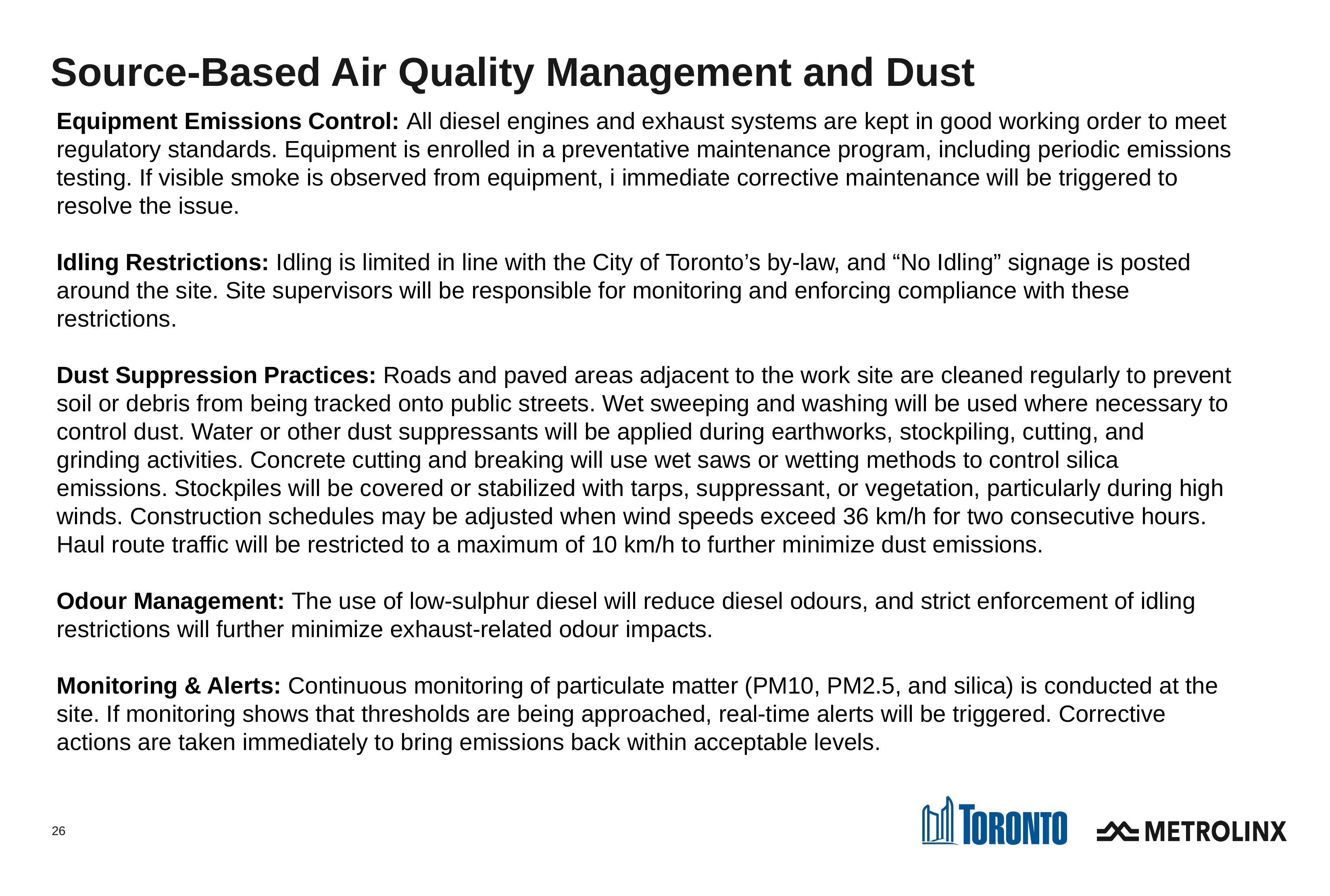

# Source-Based Air Quality Management and Dust
Equipment Emissions Control: All diesel engines and exhaust systems are kept in good working order to meet regulatory standards. Equipment is enrolled in a preventative maintenance program, including periodic emissions testing. If visible smoke is observed from equipment, i immediate corrective maintenance will be triggered to resolve the issue.

Idling Restrictions: Idling is limited in line with the City of Toronto’s by-law, and “No Idling” signage is posted around the site. Site supervisors will be responsible for monitoring and enforcing compliance with these restrictions.

Dust Suppression Practices: Roads and paved areas adjacent to the work site are cleaned regularly to prevent soil or debris from being tracked onto public streets. Wet sweeping and washing will be used where necessary to control dust. Water or other dust suppressants will be applied during earthworks, stockpiling, cutting, and grinding activities. Concrete cutting and breaking will use wet saws or wetting methods to control silica emissions. Stockpiles will be covered or stabilized with tarps, suppressant, or vegetation, particularly during high winds. Construction schedules may be adjusted when wind speeds exceed 36 km/h for two consecutive hours. Haul route traffic will be restricted to a maximum of 10 km/h to further minimize dust emissions.

Odour Management: The use of low-sulphur diesel will reduce diesel odours, and strict enforcement of idling restrictions will further minimize exhaust-related odour impacts.

Monitoring & Alerts: Continuous monitoring of particulate matter (PM10, PM2.5, and silica) is conducted at the site. If monitoring shows that thresholds are being approached, real-time alerts will be triggered. Corrective actions are taken immediately to bring emissions back within acceptable levels.
26